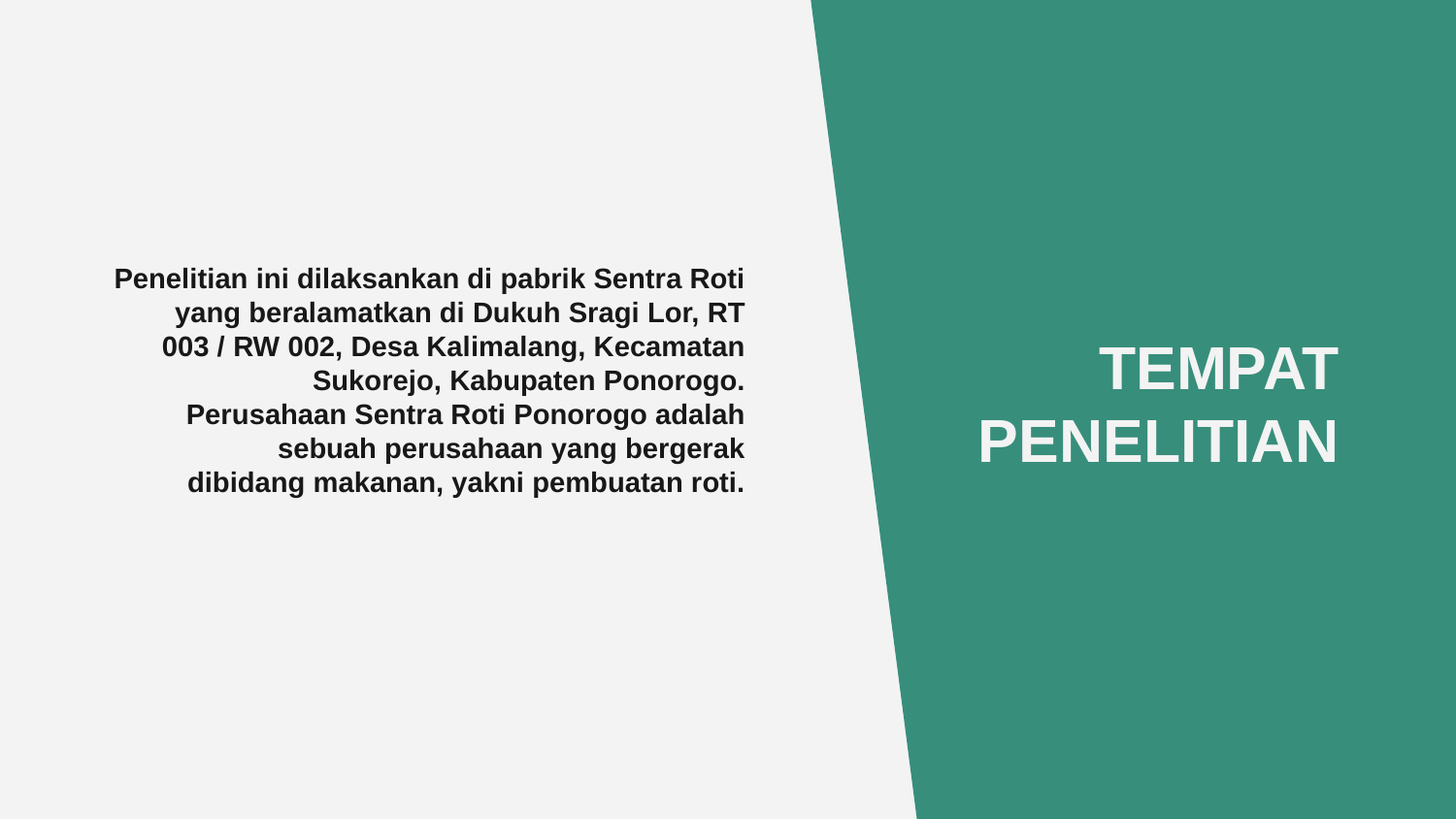

# TEMPAT PENELITIAN
Penelitian ini dilaksankan di pabrik Sentra Roti yang beralamatkan di Dukuh Sragi Lor, RT 003 / RW 002, Desa Kalimalang, Kecamatan Sukorejo, Kabupaten Ponorogo. Perusahaan Sentra Roti Ponorogo adalah sebuah perusahaan yang bergerak dibidang makanan, yakni pembuatan roti.